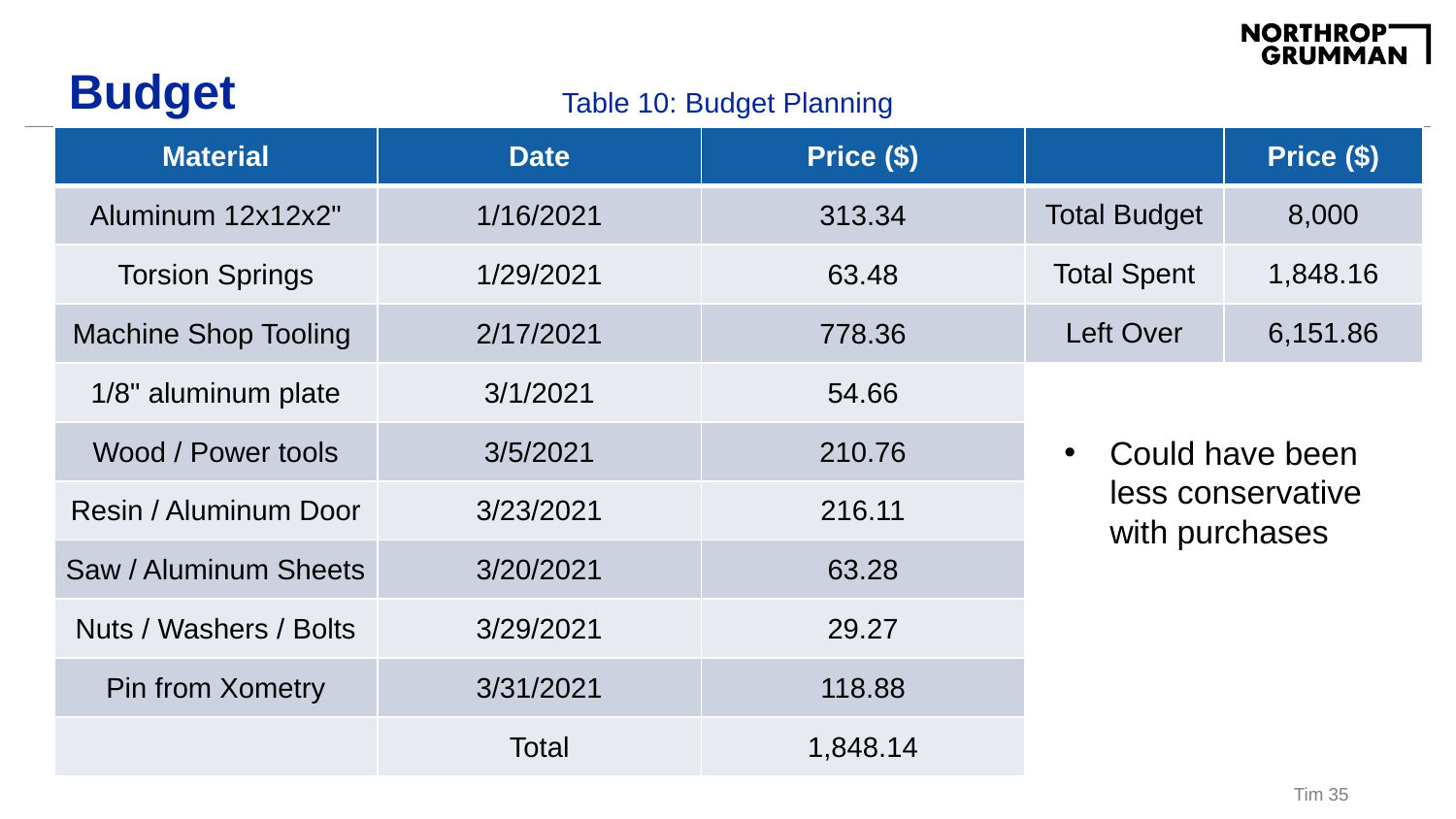

# Budget
Table 10: Budget Planning
|  | Price ($) |
| --- | --- |
| Total Budget | 8,000 |
| Total Spent | 1,848.16 |
| Left Over | 6,151.86 |
| Material | Date | Price ($) |
| --- | --- | --- |
| Aluminum 12x12x2" | 1/16/2021 | 313.34 |
| Torsion Springs | 1/29/2021 | 63.48 |
| Machine Shop Tooling | 2/17/2021 | 778.36 |
| 1/8" aluminum plate | 3/1/2021 | 54.66 |
| Wood / Power tools | 3/5/2021 | 210.76 |
| Resin / Aluminum Door | 3/23/2021 | 216.11 |
| Saw / Aluminum Sheets | 3/20/2021 | 63.28 |
| Nuts / Washers / Bolts | 3/29/2021 | 29.27 |
| Pin from Xometry | 3/31/2021 | 118.88 |
|  | Total | 1,848.14 |
Could have been less conservative with purchases

Tim 35